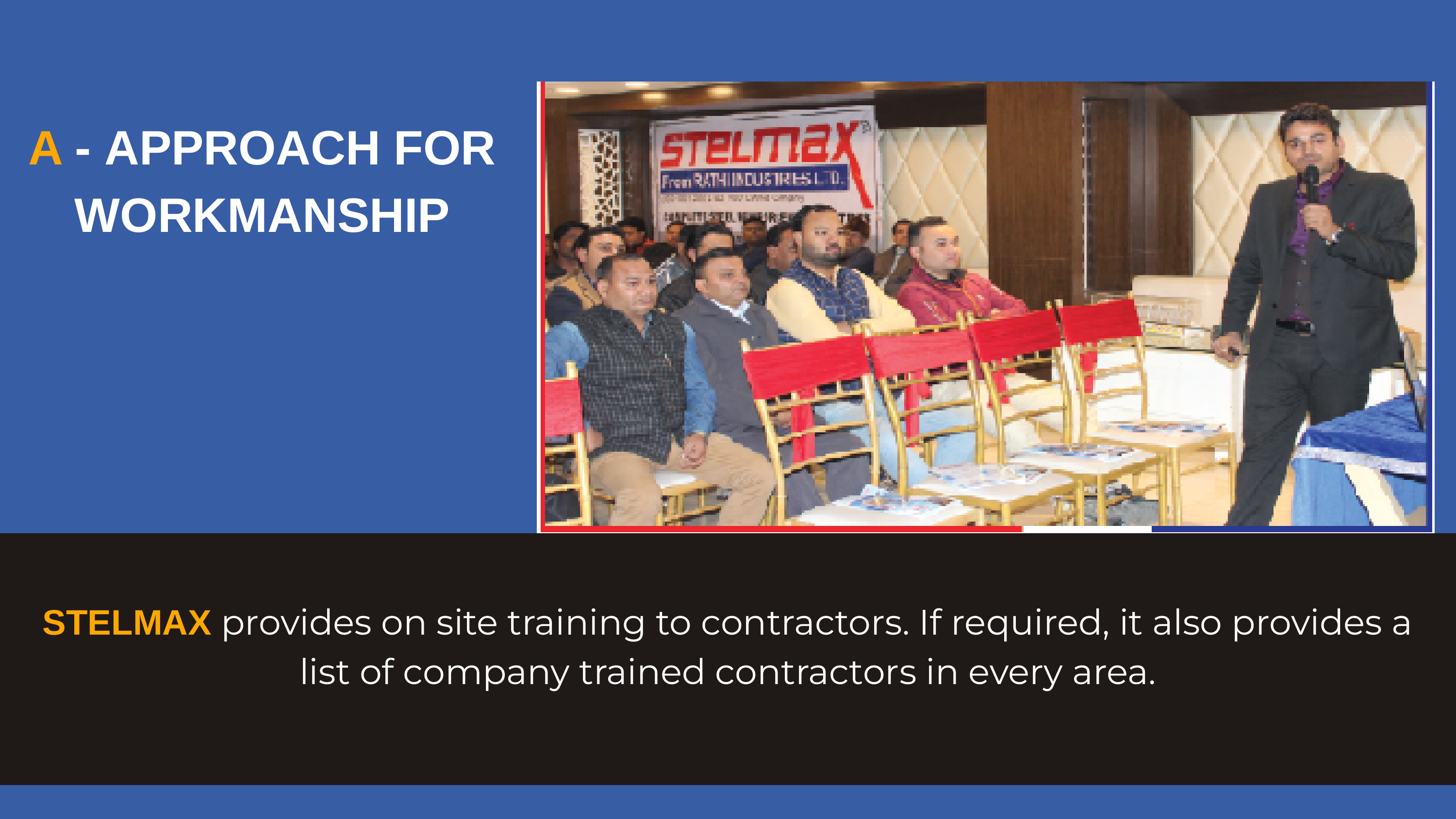

A - APPROACH FOR WORKMANSHIP

STELMAX provides on site training to contractors. If required, it also provides a list of company trained contractors in every area.